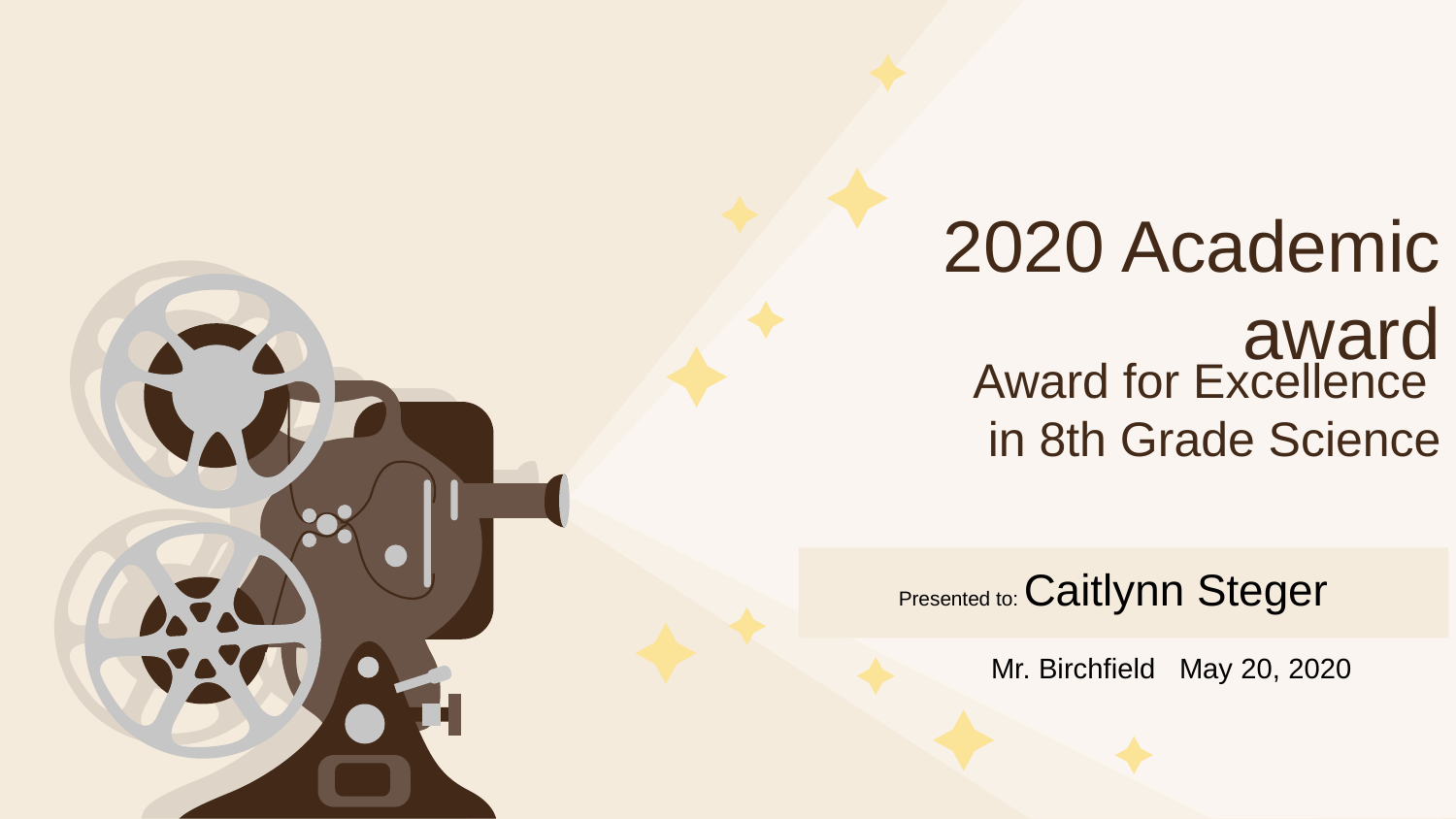

# 2020 Academic award
Award for Excellence
in 8th Grade Science
Presented to: Caitlynn Steger
Mr. Birchfield   May 20, 2020